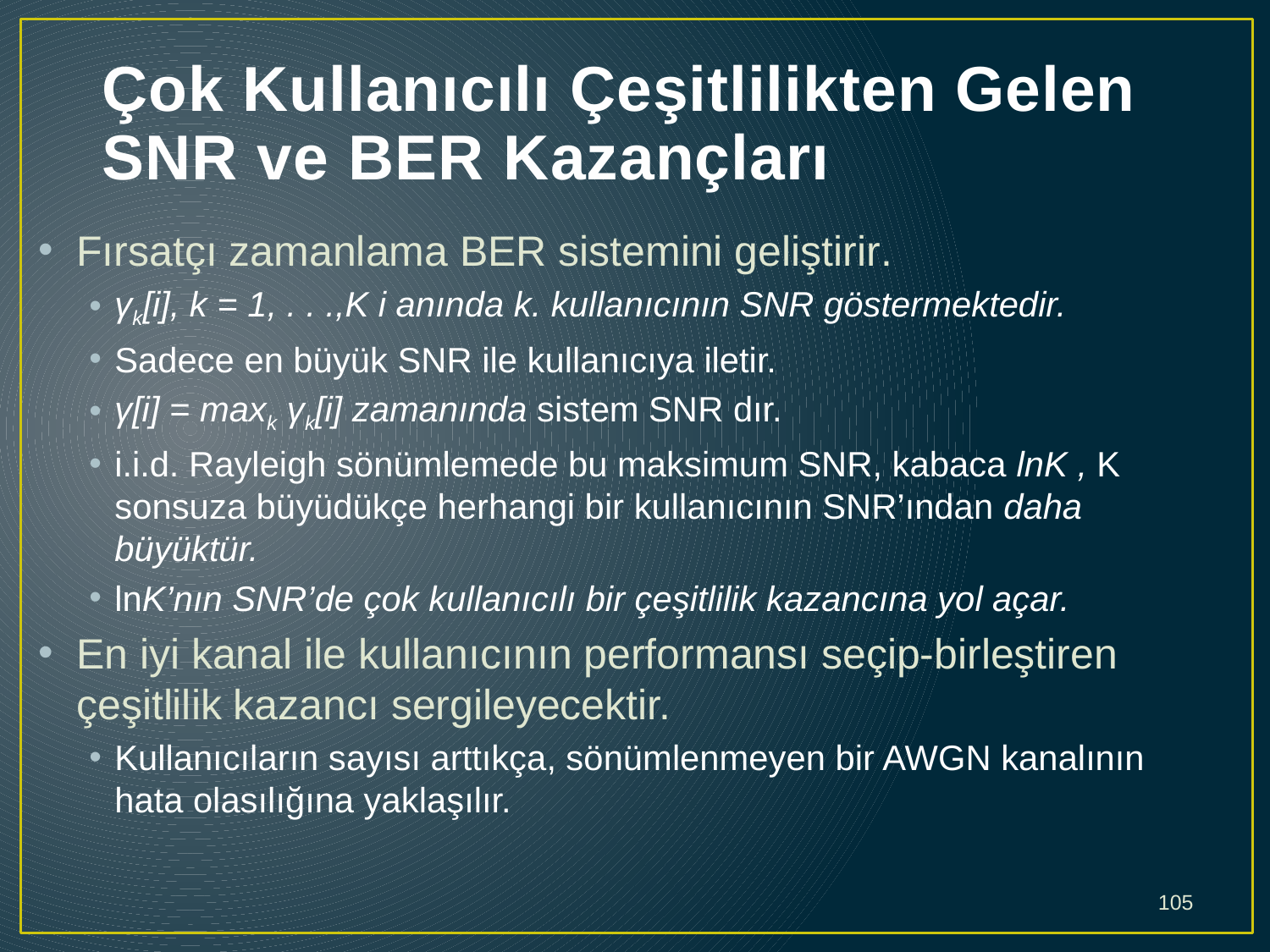

# Çok Kullanıcılı Çeşitlilikten Gelen SNR ve BER Kazançları
Fırsatçı zamanlama BER sistemini geliştirir.
γk[i], k = 1, . . .,K i anında k. kullanıcının SNR göstermektedir.
Sadece en büyük SNR ile kullanıcıya iletir.
γ[i] = maxk γk[i] zamanında sistem SNR dır.
i.i.d. Rayleigh sönümlemede bu maksimum SNR, kabaca lnK , K sonsuza büyüdükçe herhangi bir kullanıcının SNR’ından daha büyüktür.
lnK’nın SNR’de çok kullanıcılı bir çeşitlilik kazancına yol açar.
En iyi kanal ile kullanıcının performansı seçip-birleştiren çeşitlilik kazancı sergileyecektir.
Kullanıcıların sayısı arttıkça, sönümlenmeyen bir AWGN kanalının  hata olasılığına yaklaşılır.
105